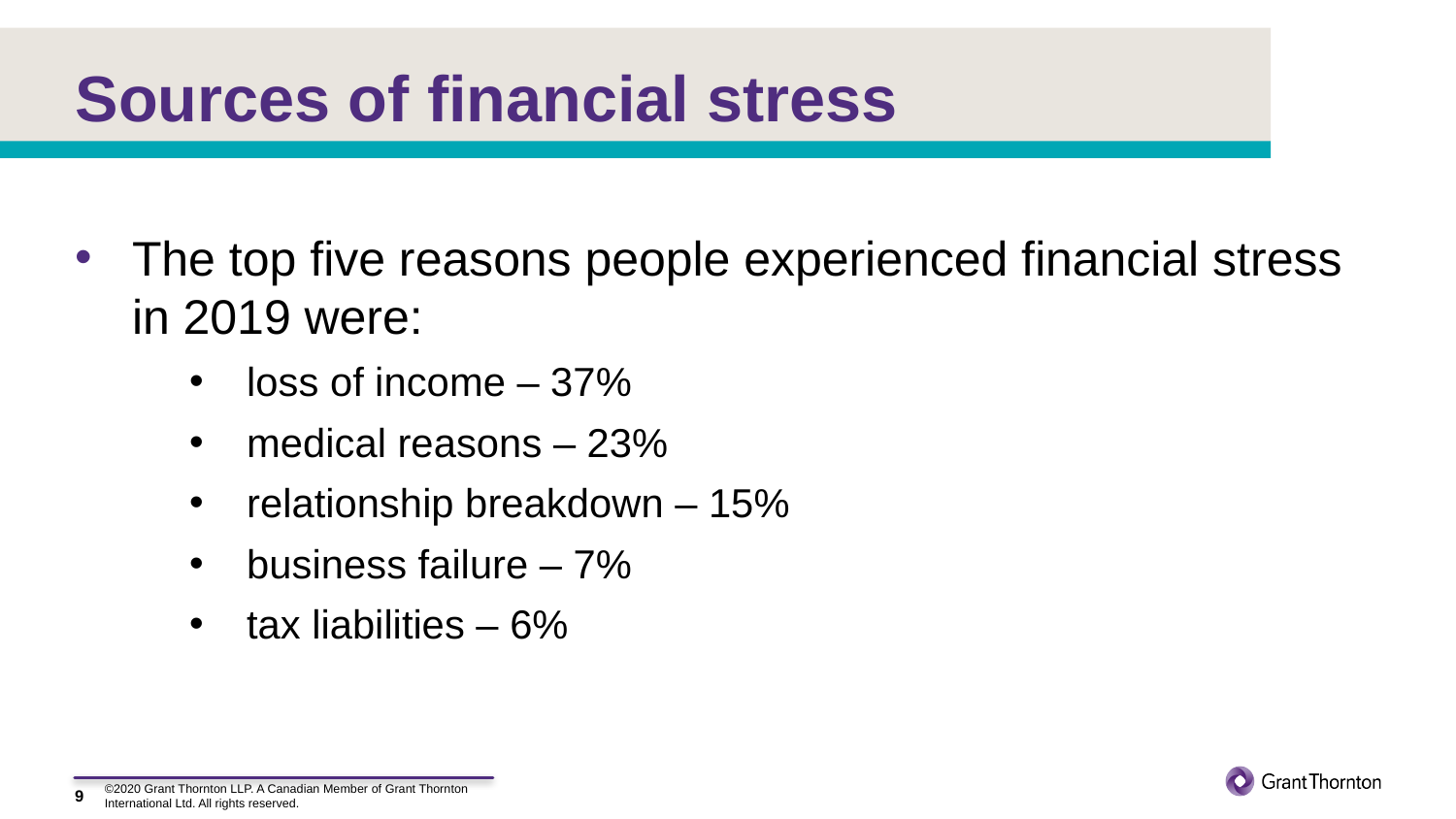

# Sources of financial stress

The top five reasons people experienced financial stress in 2019 were:
loss of income – 37%
medical reasons – 23%
relationship breakdown – 15%
business failure – 7%
tax liabilities – 6%

9